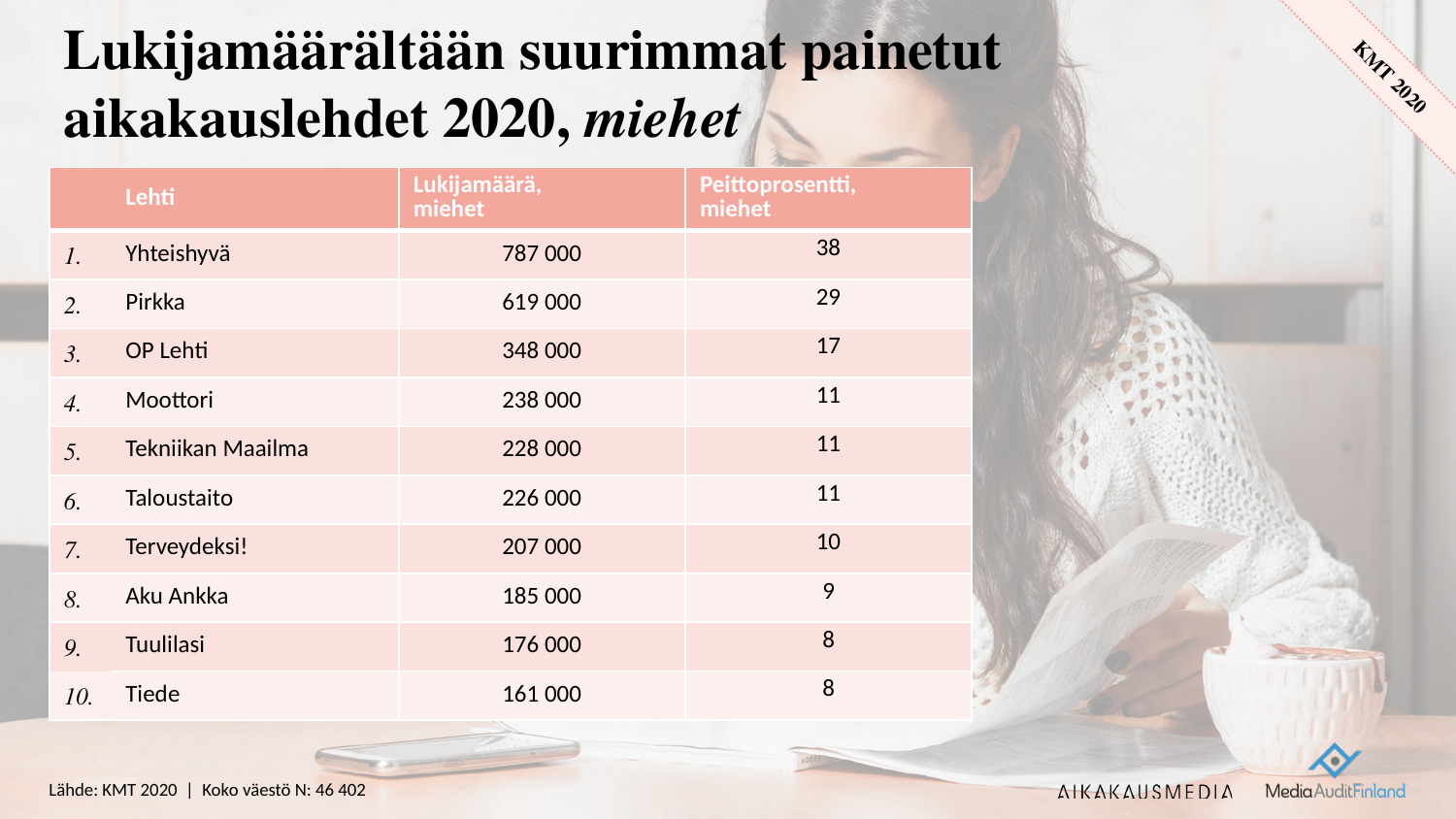

# Lukijamäärältään suurimmat painetut aikakauslehdet 2020, miehet
|  | Lehti | Lukijamäärä, miehet | Peittoprosentti, miehet |
| --- | --- | --- | --- |
| 1. | Yhteishyvä | 787 000 | 38 |
| 2. | Pirkka | 619 000 | 29 |
| 3. | OP Lehti | 348 000 | 17 |
| 4. | Moottori | 238 000 | 11 |
| 5. | Tekniikan Maailma | 228 000 | 11 |
| 6. | Taloustaito | 226 000 | 11 |
| 7. | Terveydeksi! | 207 000 | 10 |
| 8. | Aku Ankka | 185 000 | 9 |
| 9. | Tuulilasi | 176 000 | 8 |
| 10. | Tiede | 161 000 | 8 |